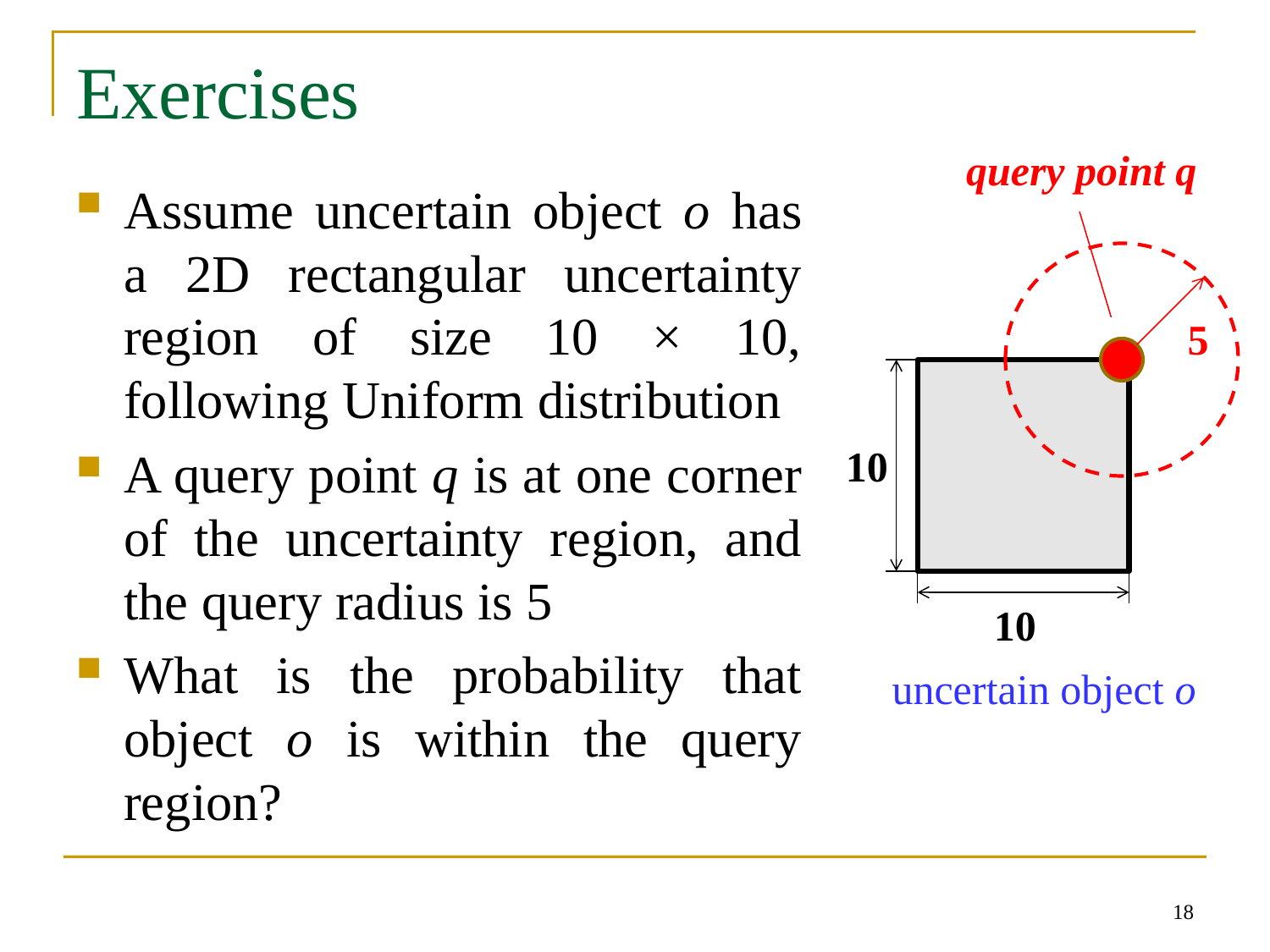

# Exercises
query point q
Assume uncertain object o has a 2D rectangular uncertainty region of size 10 × 10, following Uniform distribution
A query point q is at one corner of the uncertainty region, and the query radius is 5
What is the probability that object o is within the query region?

5

10
10
uncertain object o
18